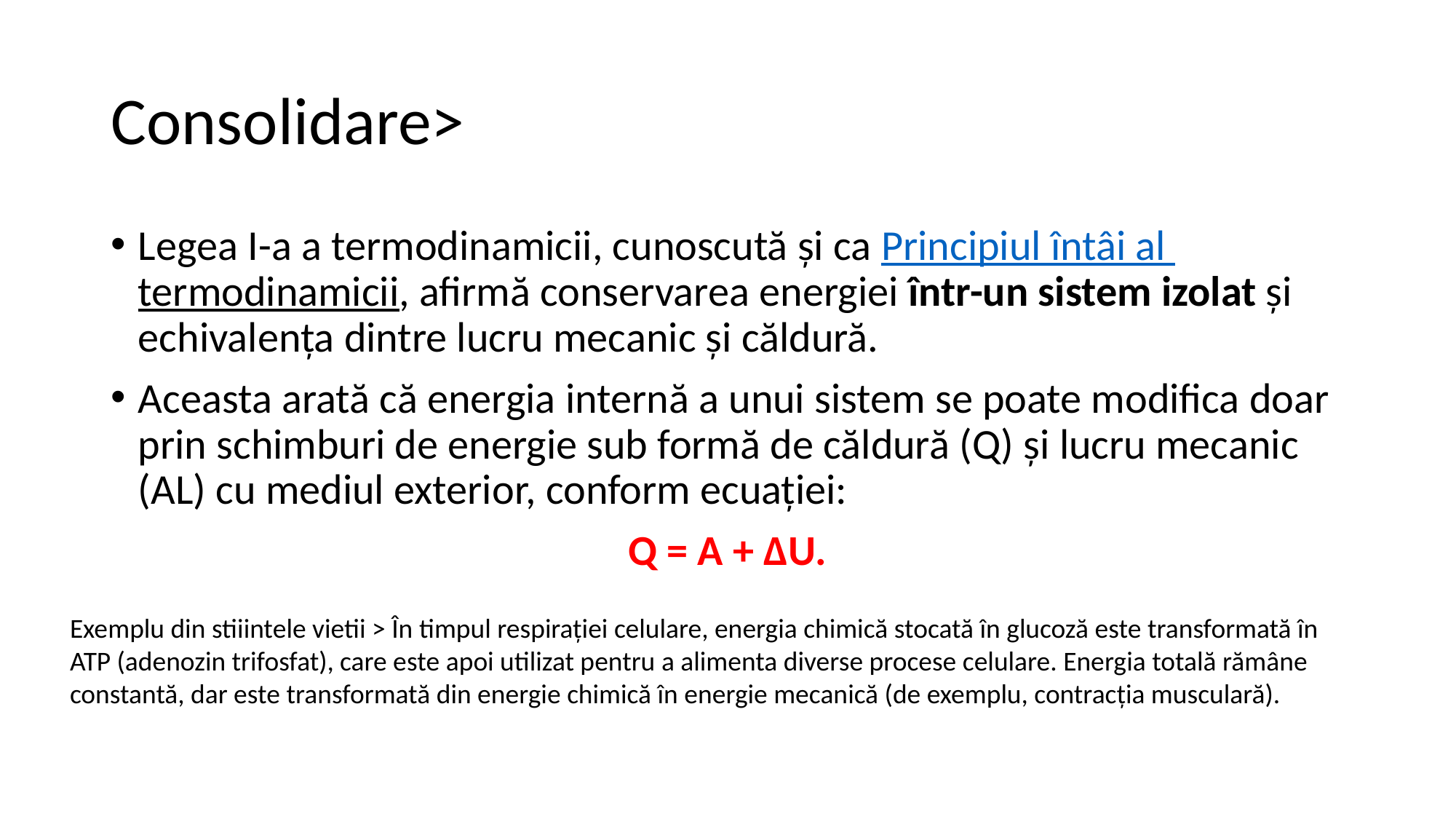

# Consolidare>
Legea I-a a termodinamicii, cunoscută și ca Principiul întâi al termodinamicii, afirmă conservarea energiei într-un sistem izolat și echivalența dintre lucru mecanic și căldură.
Aceasta arată că energia internă a unui sistem se poate modifica doar prin schimburi de energie sub formă de căldură (Q) și lucru mecanic (AL) cu mediul exterior, conform ecuației:
 Q = A + ΔU.
Exemplu din stiiintele vietii > În timpul respirației celulare, energia chimică stocată în glucoză este transformată în ATP (adenozin trifosfat), care este apoi utilizat pentru a alimenta diverse procese celulare. Energia totală rămâne constantă, dar este transformată din energie chimică în energie mecanică (de exemplu, contracția musculară).